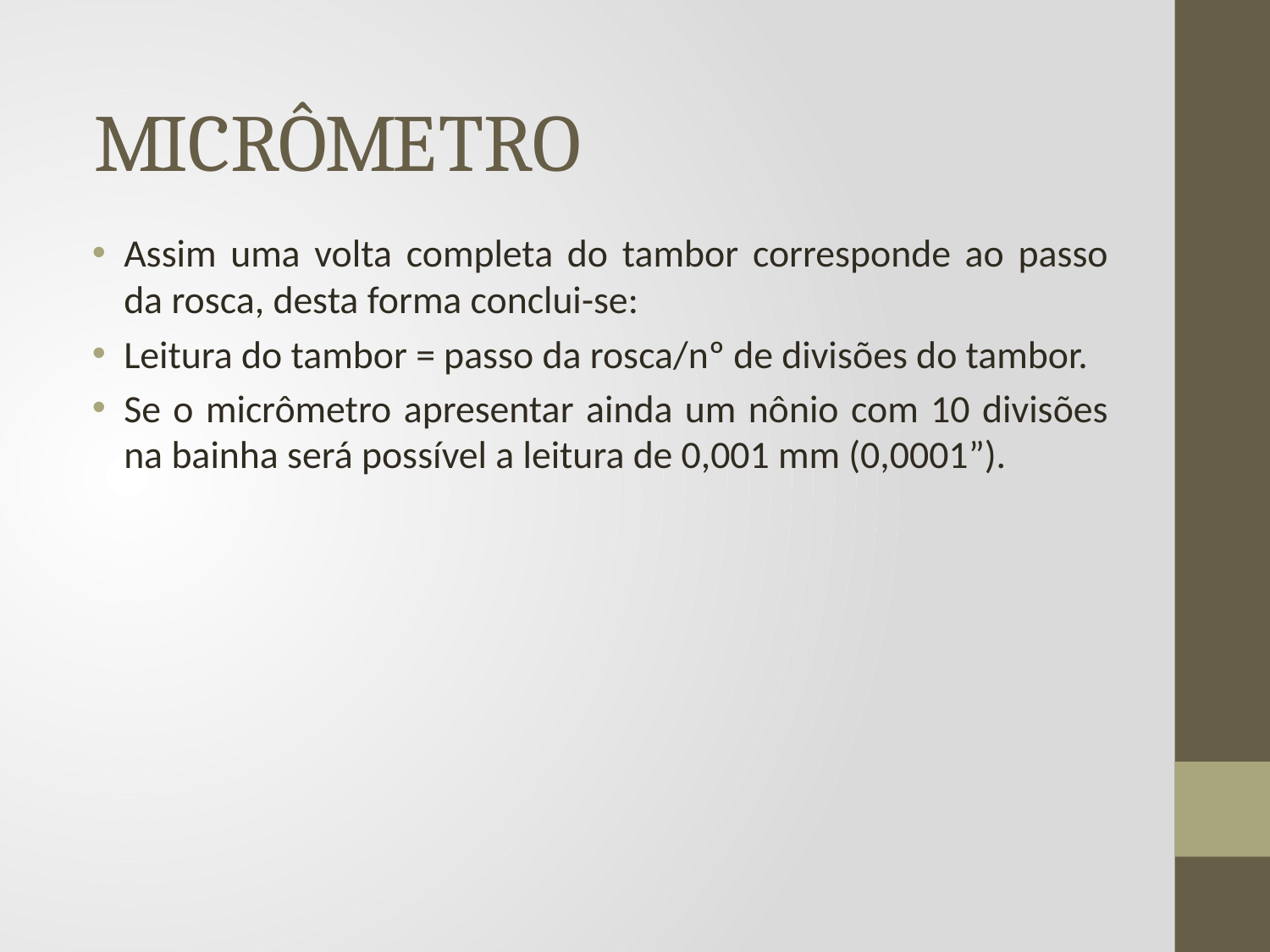

MICRÔMETRO
Assim uma volta completa do tambor corresponde ao passo da rosca, desta forma conclui-se:
Leitura do tambor = passo da rosca/nº de divisões do tambor.
Se o micrômetro apresentar ainda um nônio com 10 divisões na bainha será possível a leitura de 0,001 mm (0,0001”).